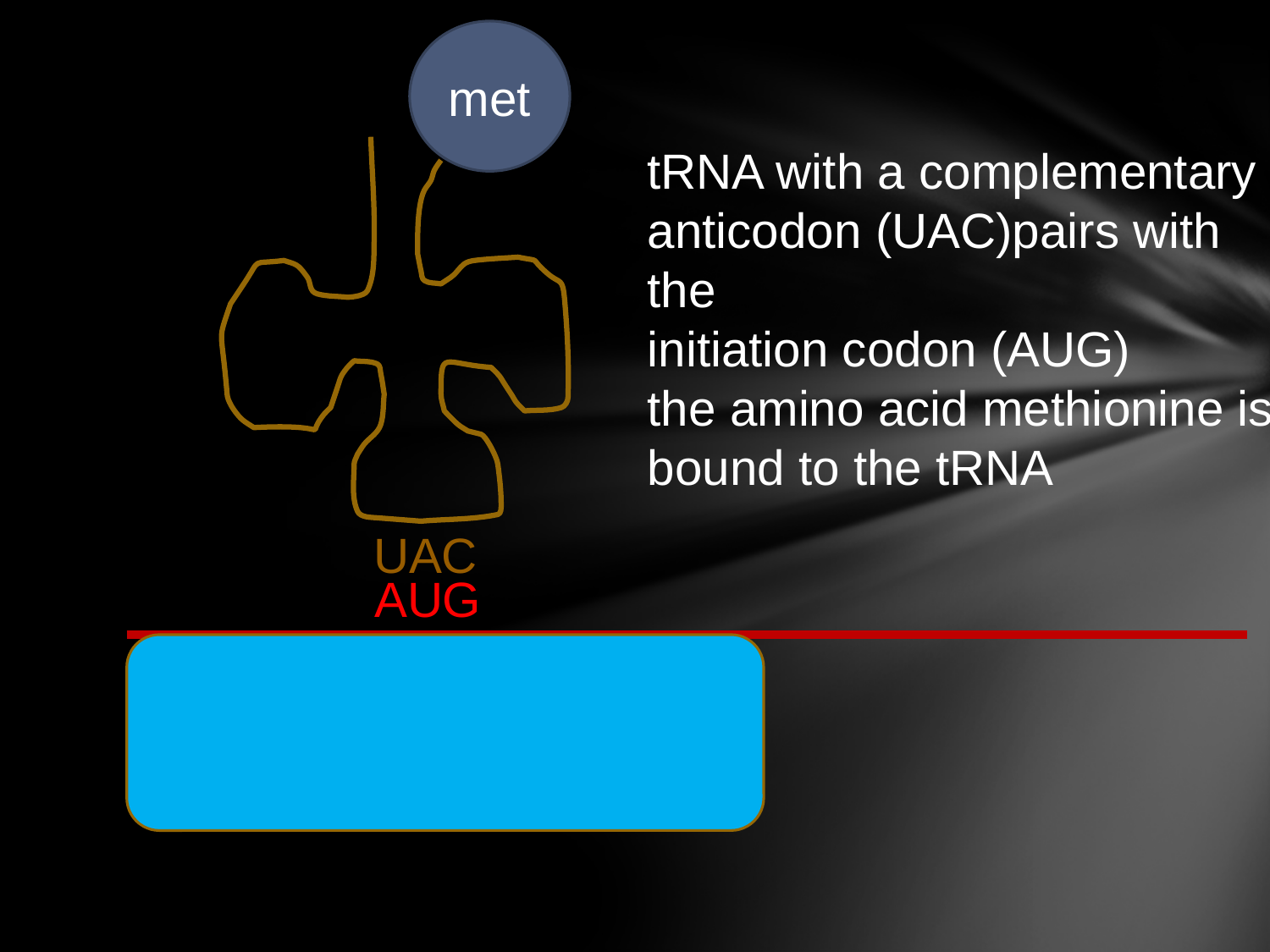

met
tRNA with a complementary
anticodon (UAC)pairs with the
initiation codon (AUG)
the amino acid methionine is
bound to the tRNA

UAC
AUG